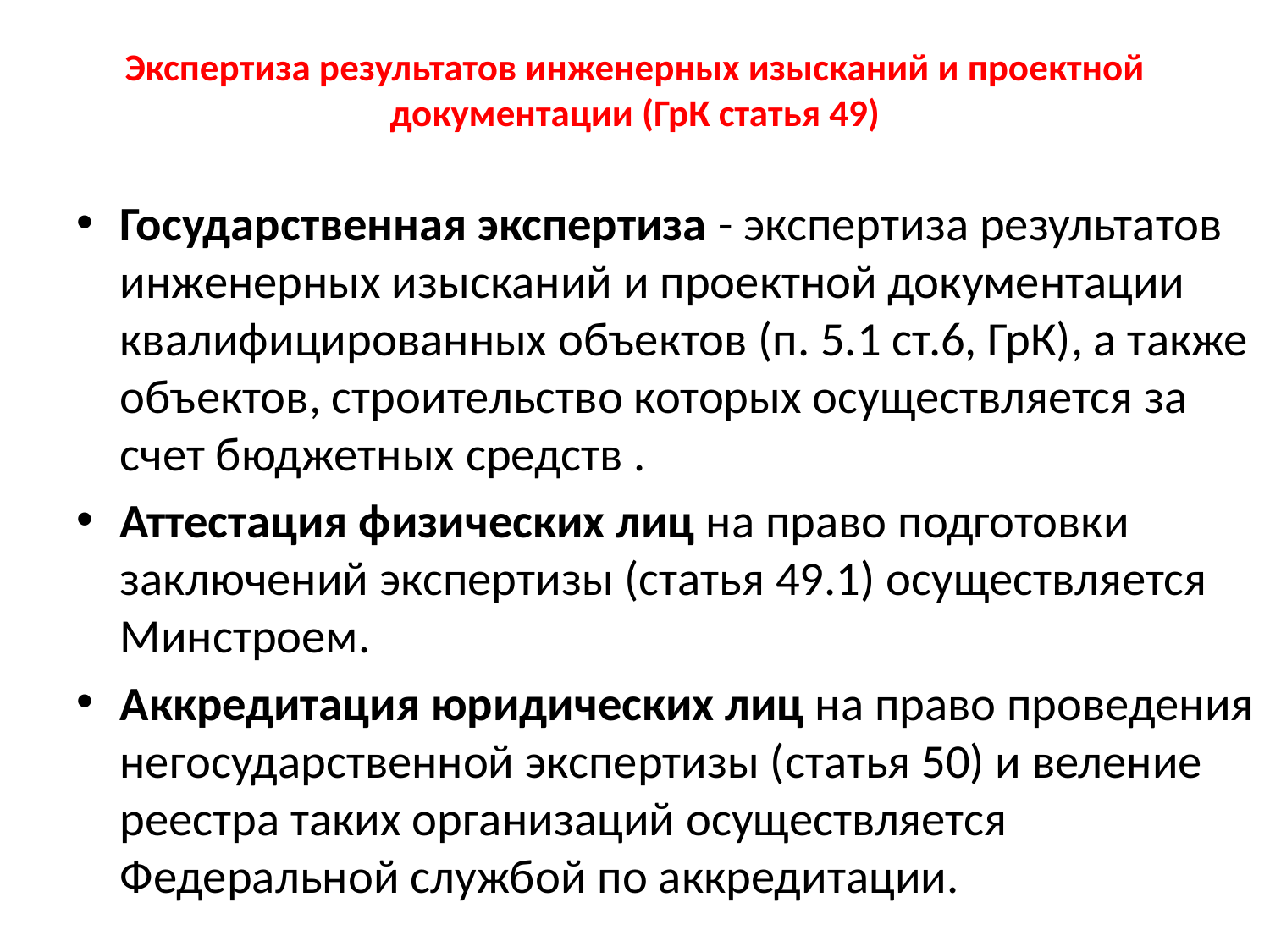

# Экспертиза результатов инженерных изысканий и проектной документации (ГрК статья 49)
Государственная экспертиза - экспертиза результатов инженерных изысканий и проектной документации квалифицированных объектов (п. 5.1 ст.6, ГрК), а также объектов, строительство которых осуществляется за счет бюджетных средств .
Аттестация физических лиц на право подготовки заключений экспертизы (статья 49.1) осуществляется Минстроем.
Аккредитация юридических лиц на право проведения негосударственной экспертизы (статья 50) и веление реестра таких организаций осуществляется Федеральной службой по аккредитации.